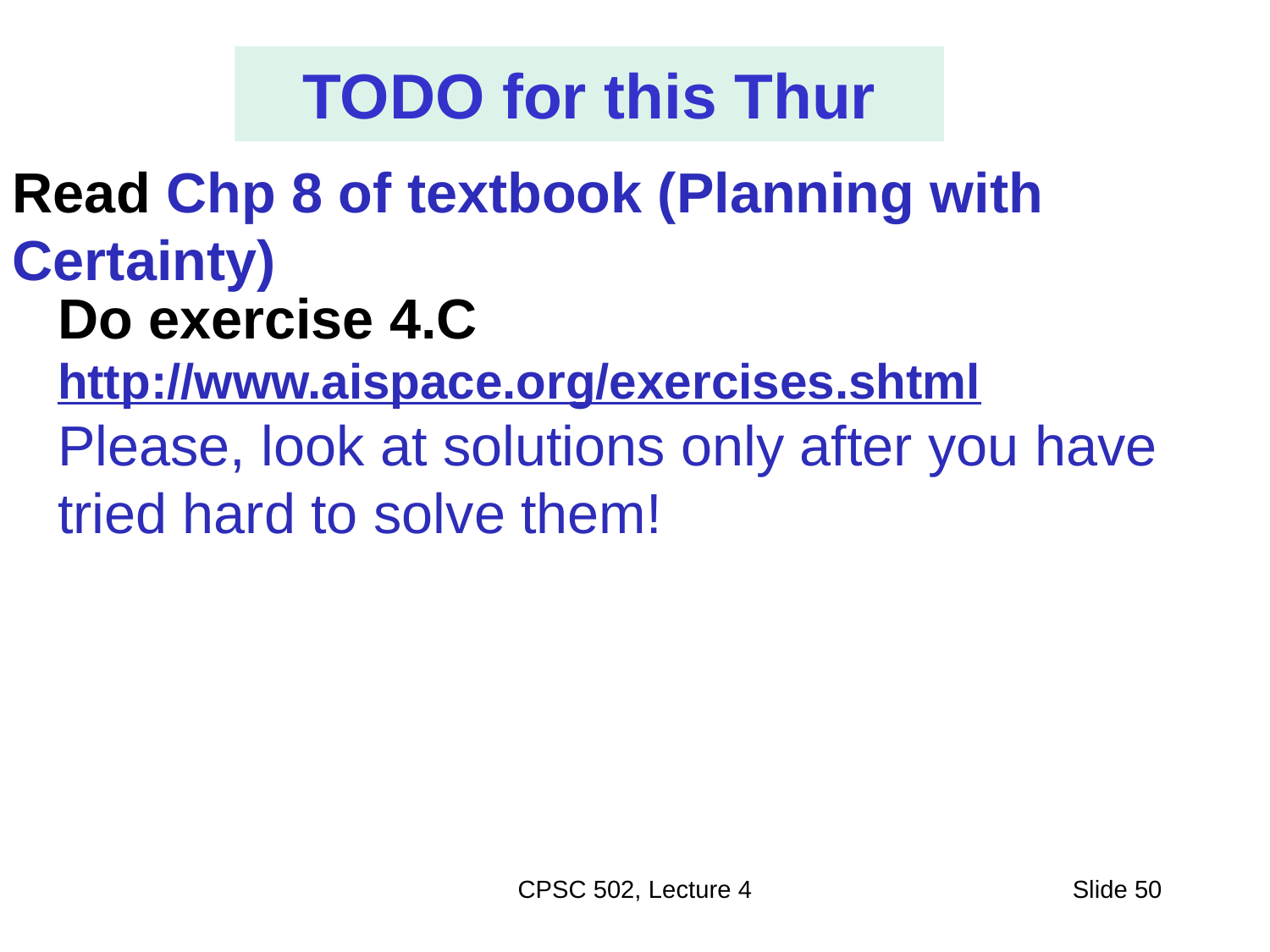

TODO for this Thur
Read Chp 8 of textbook (Planning with Certainty)
# Do exercise 4.C http://www.aispace.org/exercises.shtml Please, look at solutions only after you have tried hard to solve them!

CPSC 502, Lecture 4
Slide 50